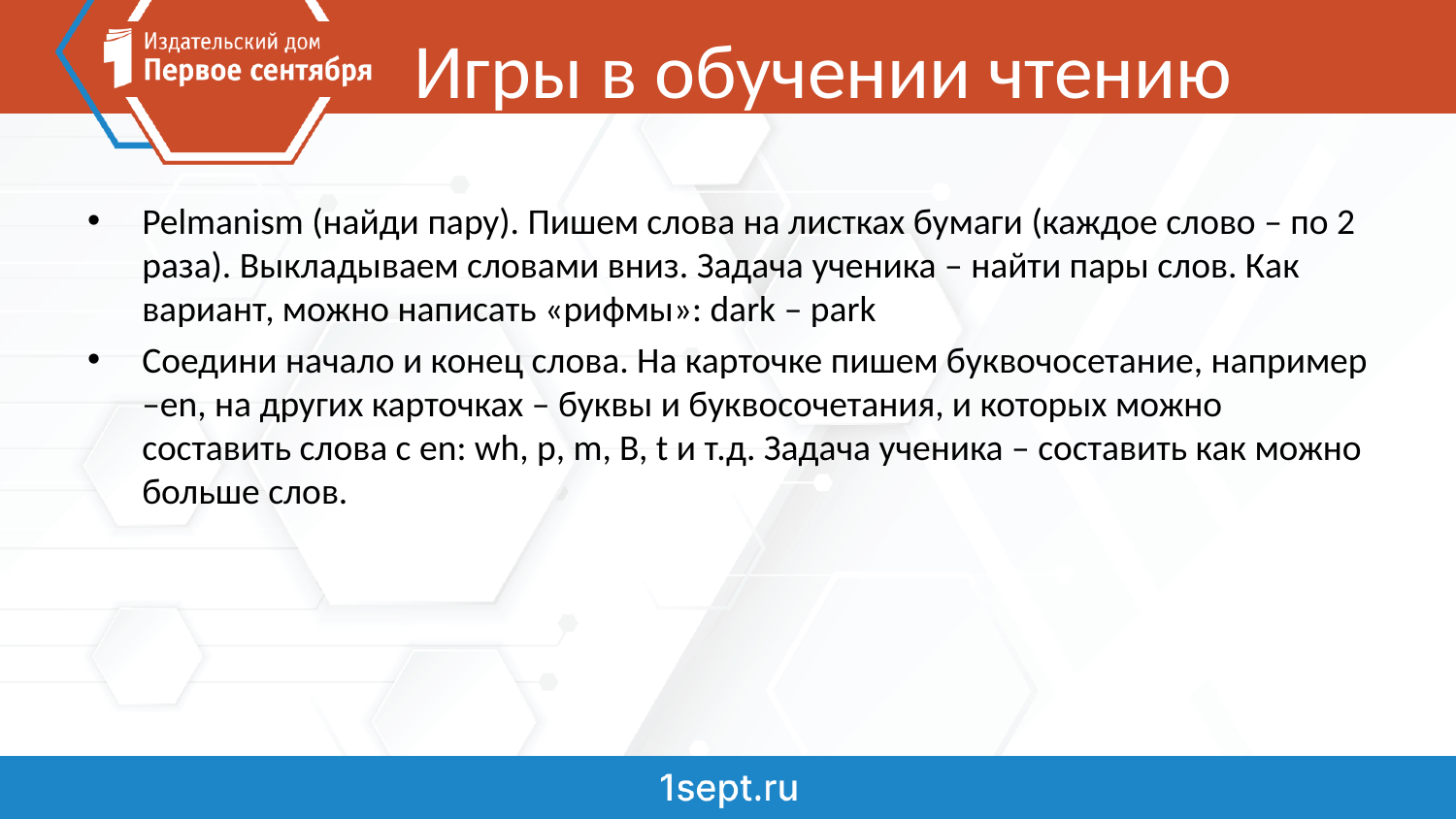

# Игры в обучении чтению
Pelmanism (найди пару). Пишем слова на листках бумаги (каждое слово – по 2 раза). Выкладываем словами вниз. Задача ученика – найти пары слов. Как вариант, можно написать «рифмы»: dark – park
Соедини начало и конец слова. На карточке пишем буквочосетание, например –en, на других карточках – буквы и буквосочетания, и которых можно составить слова с en: wh, p, m, B, t и т.д. Задача ученика – составить как можно больше слов.